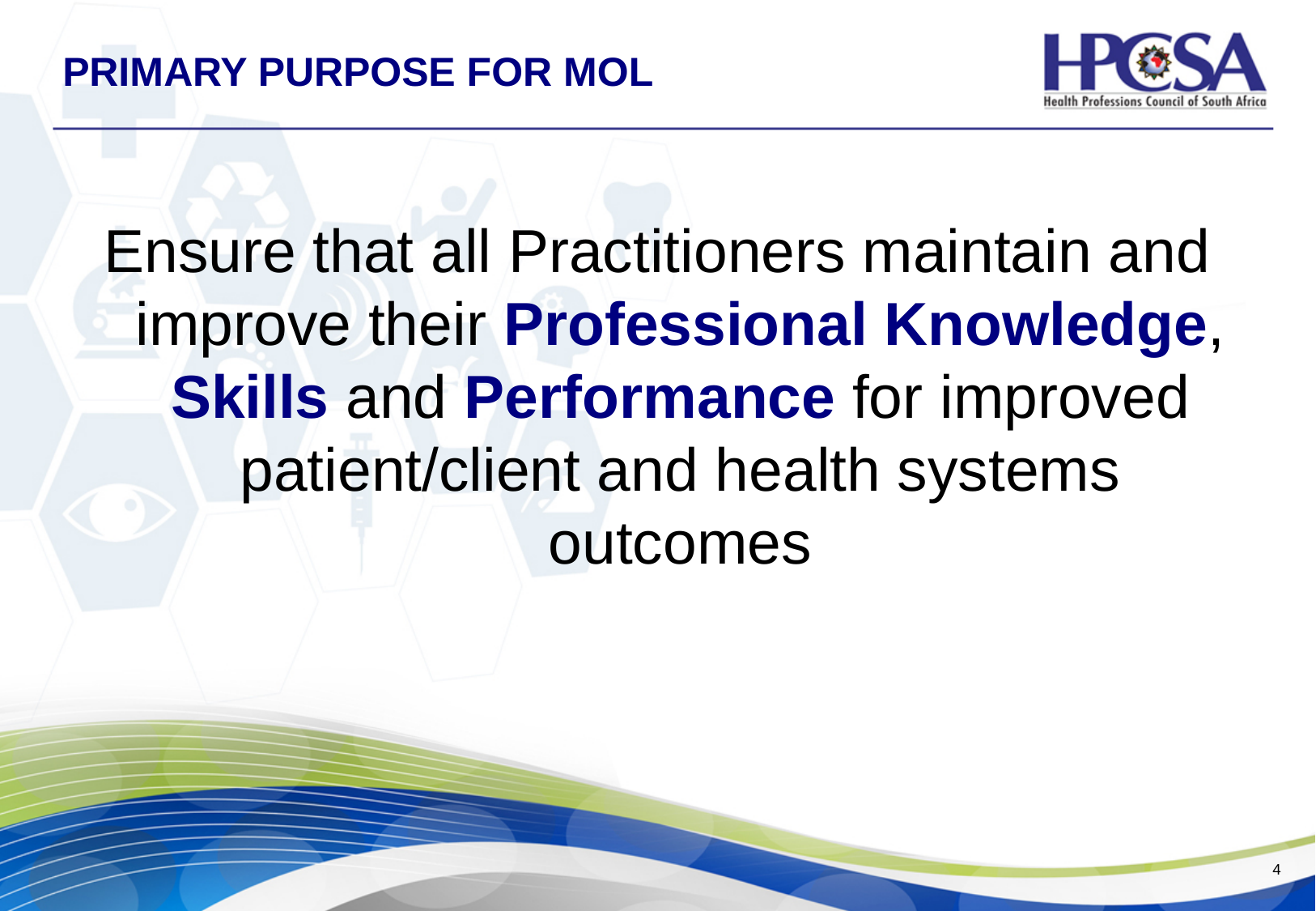

# Primary purpose for MoL
Ensure that all Practitioners maintain and improve their Professional Knowledge, Skills and Performance for improved patient/client and health systems outcomes

4